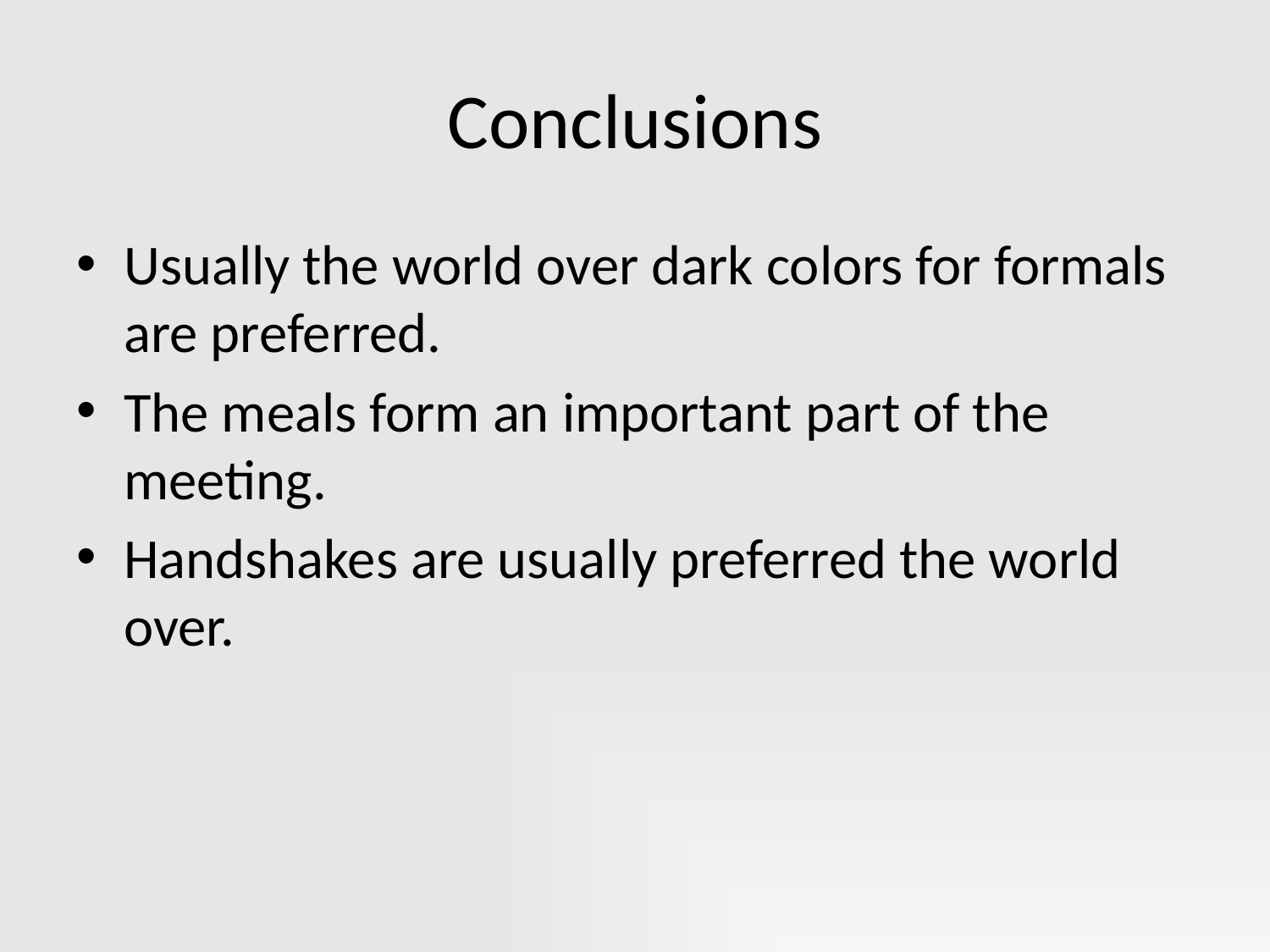

# Conclusions
Usually the world over dark colors for formals are preferred.
The meals form an important part of the meeting.
Handshakes are usually preferred the world over.